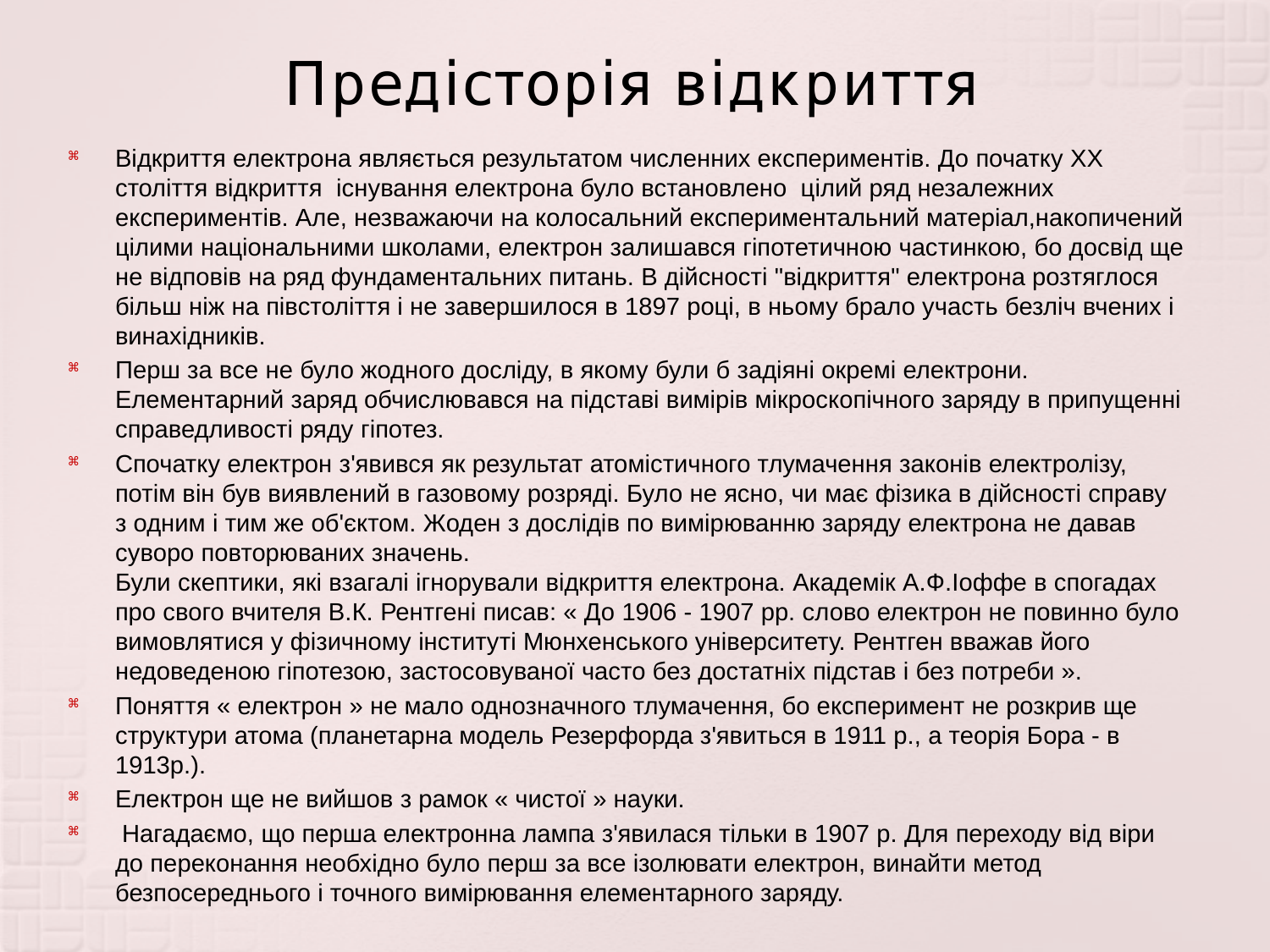

# Предісторія відкриття
Відкриття електрона являється результатом численних експериментів. До початку XX століття відкриття  існування електрона було встановлено  цілий ряд незалежних експериментів. Але, незважаючи на колосальний експериментальний матеріал,накопичений цілими національними школами, електрон залишався гіпотетичною частинкою, бо досвід ще не відповів на ряд фундаментальних питань. В дійсності "відкриття" електрона розтяглося більш ніж на півстоліття і не завершилося в 1897 році, в ньому брало участь безліч вчених і винахідників.
Перш за все не було жодного досліду, в якому були б задіяні окремі електрони. Елементарний заряд обчислювався на підставі вимірів мікроскопічного заряду в припущенні справедливості ряду гіпотез.
Спочатку електрон з'явився як результат атомістичного тлумачення законів електролізу, потім він був виявлений в газовому розряді. Було не ясно, чи має фізика в дійсності справу з одним і тим же об'єктом. Жоден з дослідів по вимірюванню заряду електрона не давав суворо повторюваних значень. 
Були скептики, які взагалі ігнорували відкриття електрона. Академік А.Ф.Іоффе в спогадах про свого вчителя В.К. Рентгені писав: « До 1906 - 1907 рр. слово електрон не повинно було вимовлятися у фізичному інституті Мюнхенського університету. Рентген вважав його недоведеною гіпотезою, застосовуваної часто без достатніх підстав і без потреби ».
Поняття « електрон » не мало однозначного тлумачення, бо експеримент не розкрив ще структури атома (планетарна модель Резерфорда з'явиться в 1911 р., а теорія Бора - в 1913р.).
Електрон ще не вийшов з рамок « чистої » науки.
 Нагадаємо, що перша електронна лампа з'явилася тільки в 1907 р. Для переходу від віри до переконання необхідно було перш за все ізолювати електрон, винайти метод безпосереднього і точного вимірювання елементарного заряду.